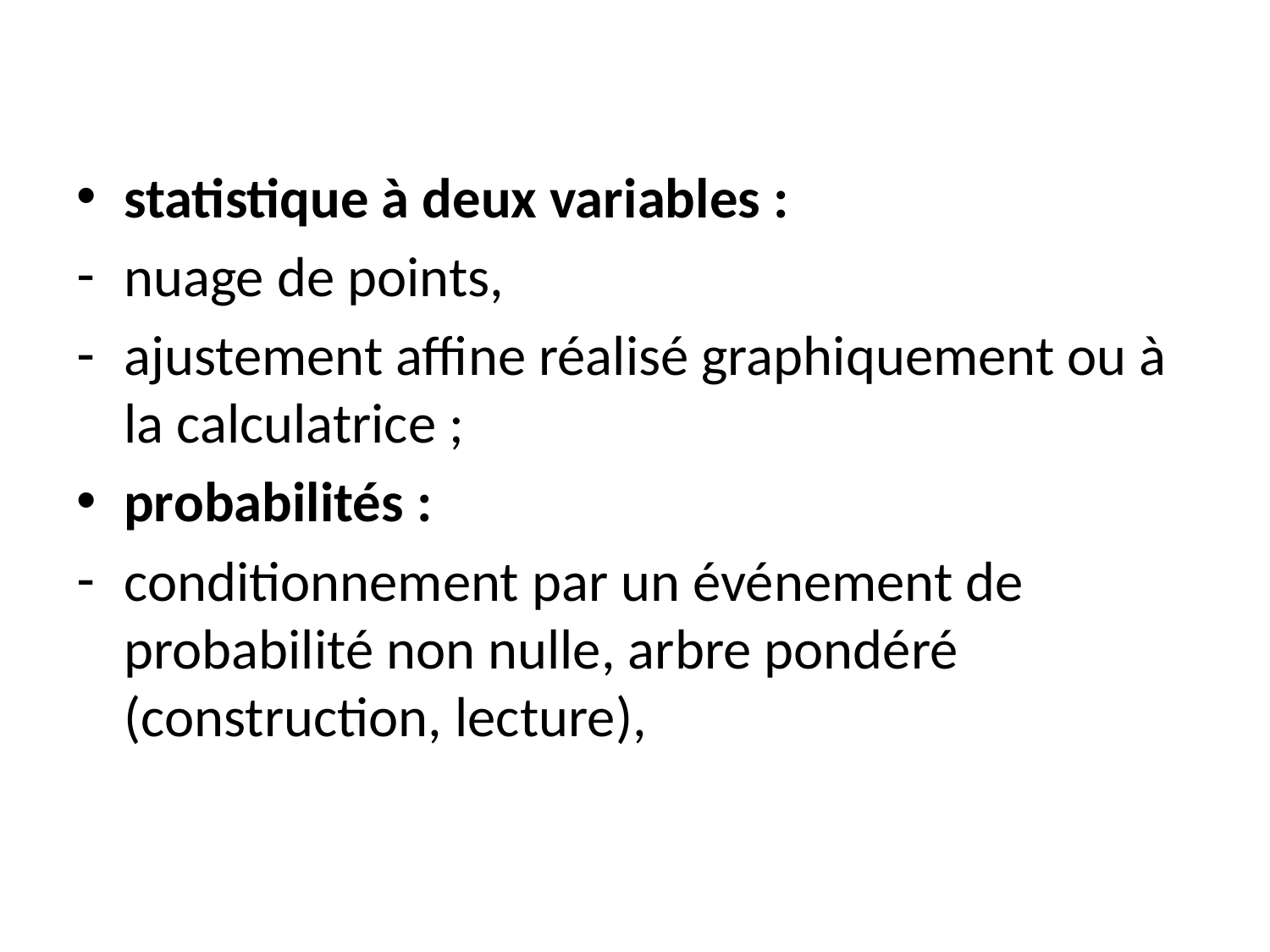

statistique à deux variables :
nuage de points,
ajustement affine réalisé graphiquement ou à la calculatrice ;
probabilités :
conditionnement par un événement de probabilité non nulle, arbre pondéré (construction, lecture),